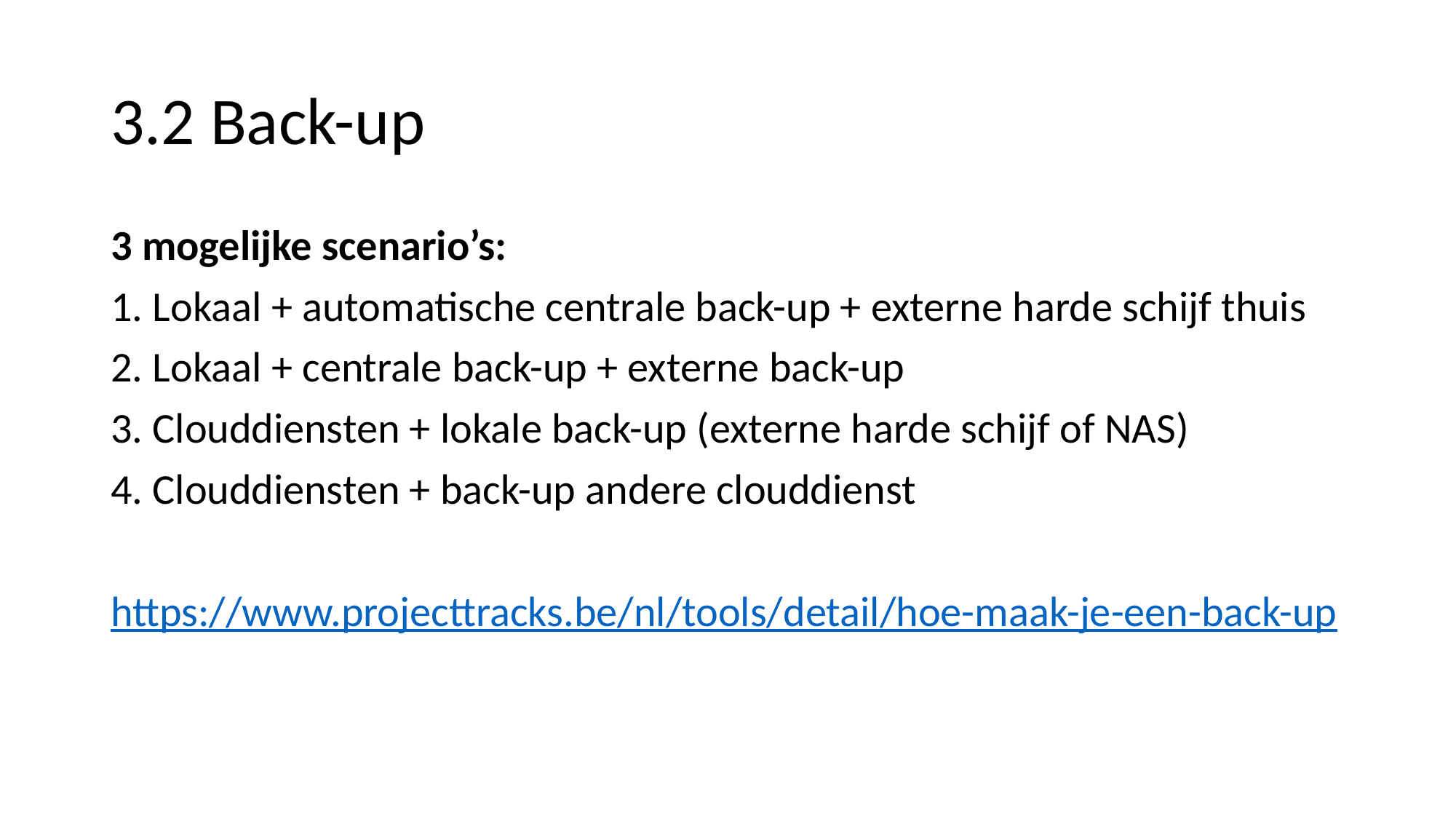

# 3.2 Back-up
3 mogelijke scenario’s:
1. Lokaal + automatische centrale back-up + externe harde schijf thuis
2. Lokaal + centrale back-up + externe back-up
3. Clouddiensten + lokale back-up (externe harde schijf of NAS)
4. Clouddiensten + back-up andere clouddienst

https://www.projecttracks.be/nl/tools/detail/hoe-maak-je-een-back-up